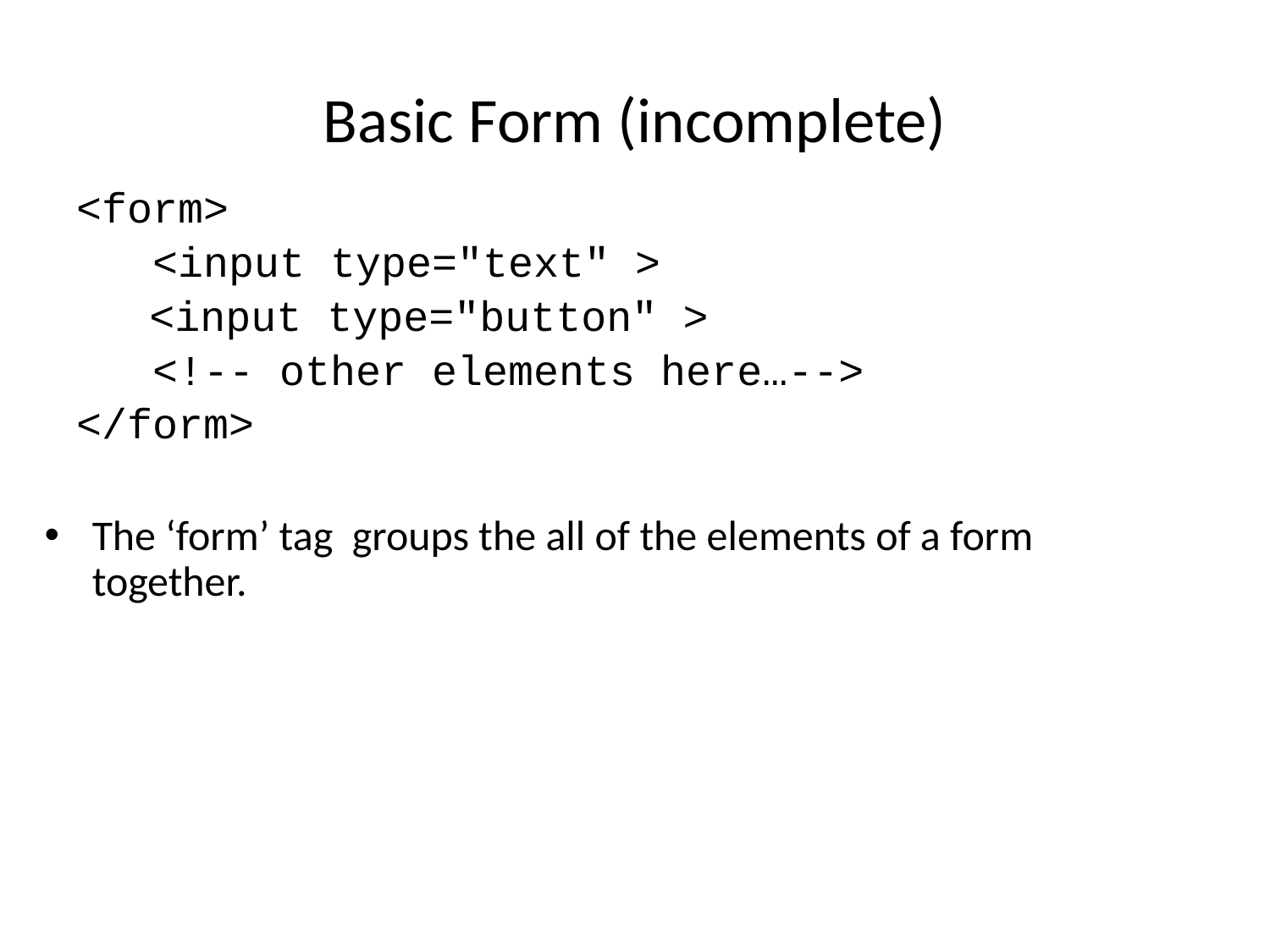

# Basic Form (incomplete)
<form>
   <input type="text" >
	 <input type="button" >
   <!-- other elements here…-->
</form>
The ‘form’ tag  groups the all of the elements of a form together.